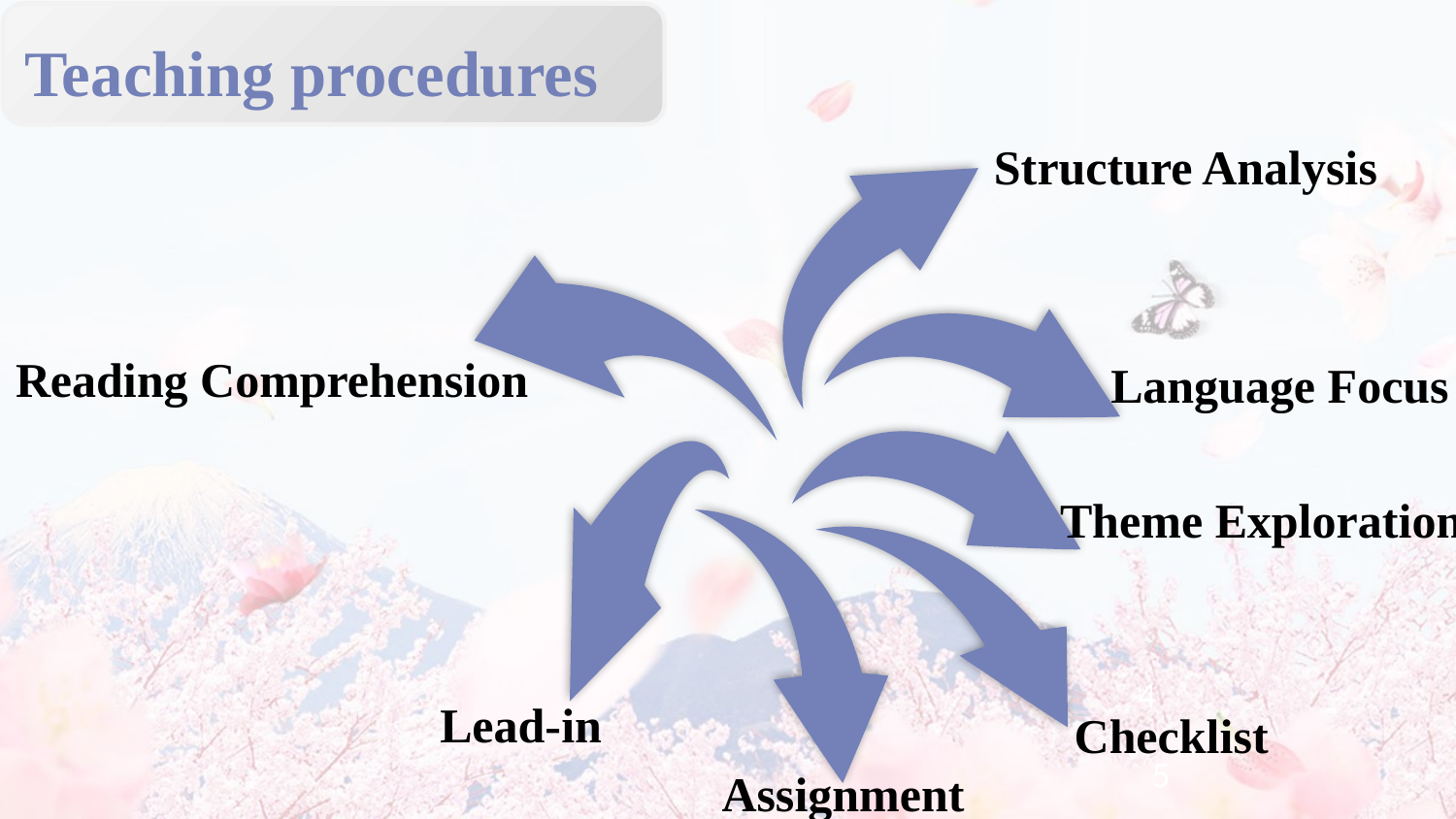

Teaching procedures

Structure Analysis

Reading Comprehension

Language Focus

Theme Exploration
4
Lead-in
Checklist
5
Assignment